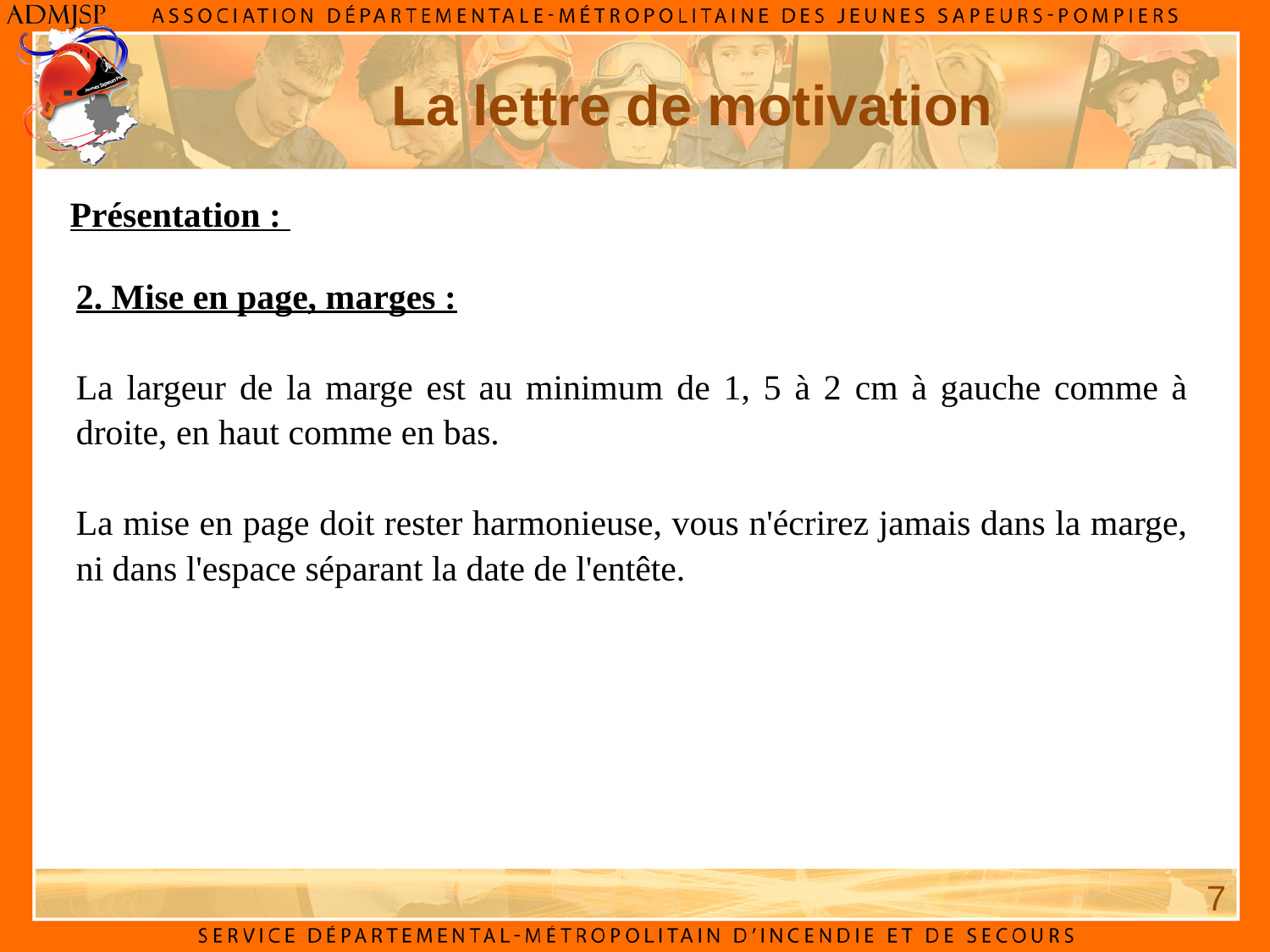

La lettre de motivation
Présentation :
2. Mise en page, marges :

La largeur de la marge est au minimum de 1, 5 à 2 cm à gauche comme à droite, en haut comme en bas.

La mise en page doit rester harmonieuse, vous n'écrirez jamais dans la marge, ni dans l'espace séparant la date de l'entête.
7